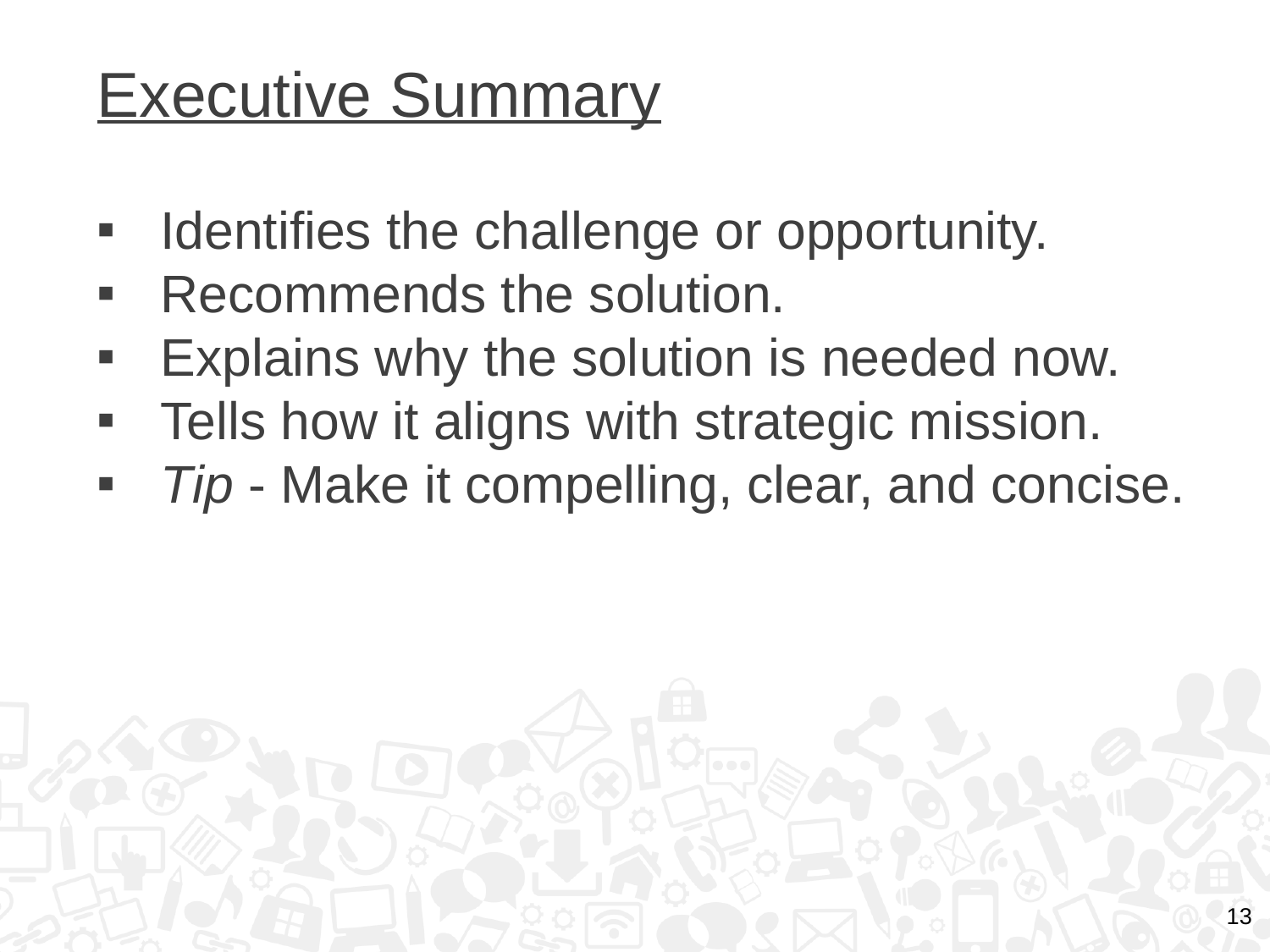

# Executive Summary
Identifies the challenge or opportunity.
Recommends the solution.
Explains why the solution is needed now.
Tells how it aligns with strategic mission.
Tip - Make it compelling, clear, and concise.
13